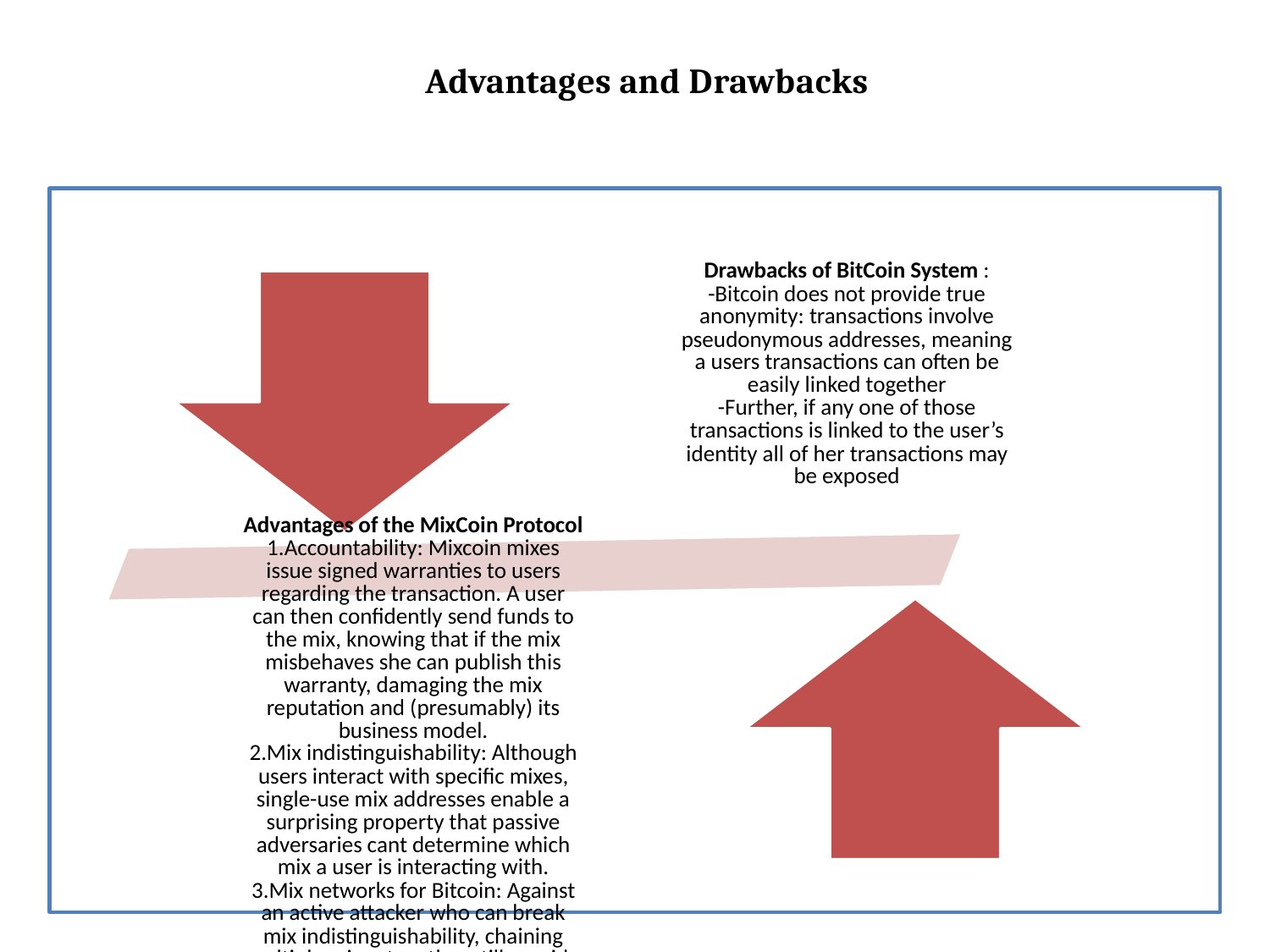

# Advantages and Drawbacks

Drawbacks of BitCoin System :
-Bitcoin does not provide true anonymity: transactions involve pseudonymous addresses, meaning a users transactions can often be easily linked together
-Further, if any one of those transactions is linked to the user’s identity all of her transactions may be exposed
Advantages of the MixCoin Protocol
1.Accountability: Mixcoin mixes issue signed warranties to users regarding the transaction. A user can then confidently send funds to the mix, knowing that if the mix misbehaves she can publish this warranty, damaging the mix reputation and (presumably) its business model.
2.Mix indistinguishability: Although users interact with specific mixes, single-use mix addresses enable a surprising property that passive adversaries cant determine which mix a user is interacting with.